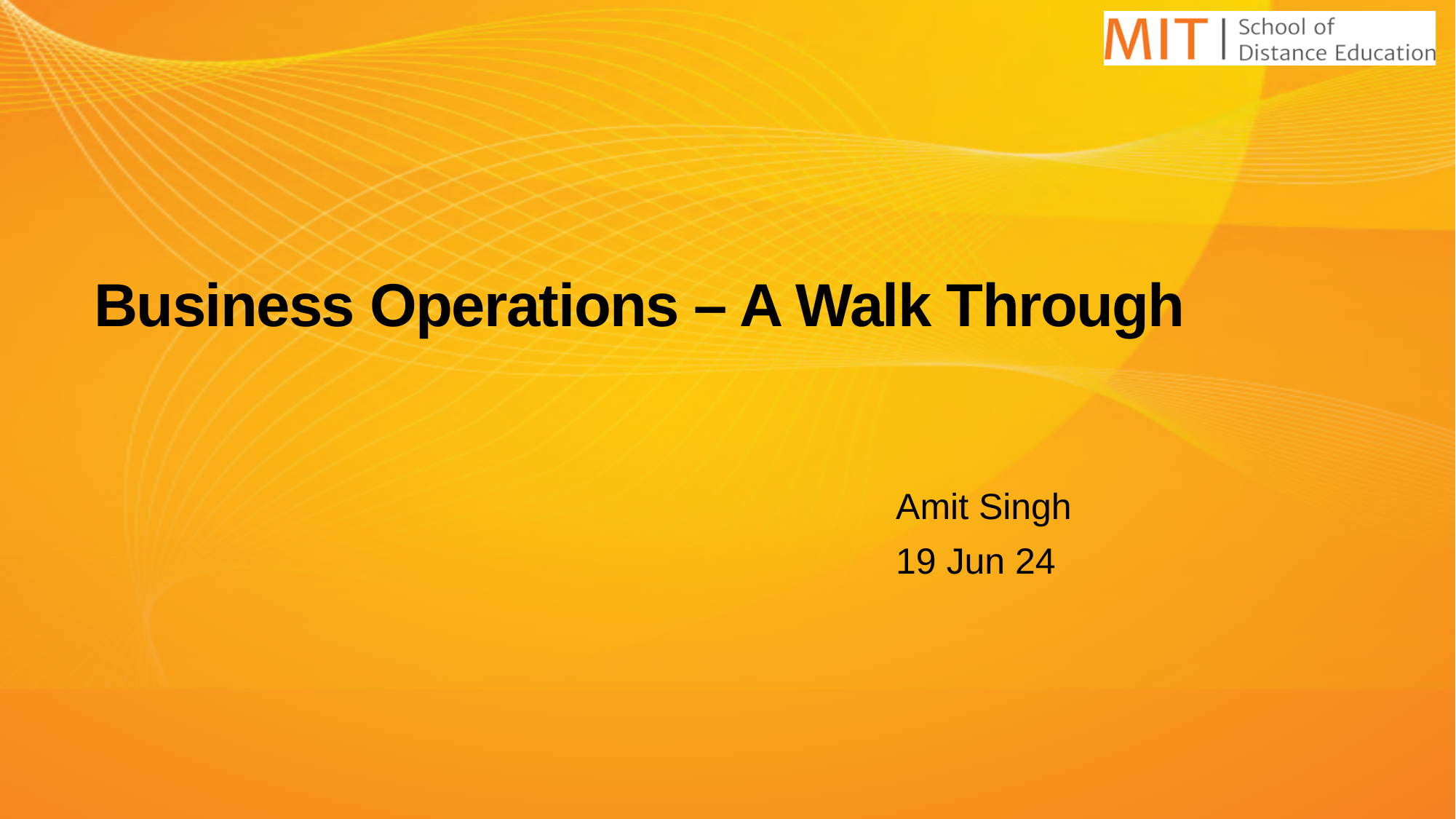

Business Operations – A Walk Through

Amit Singh
19 Jun 24